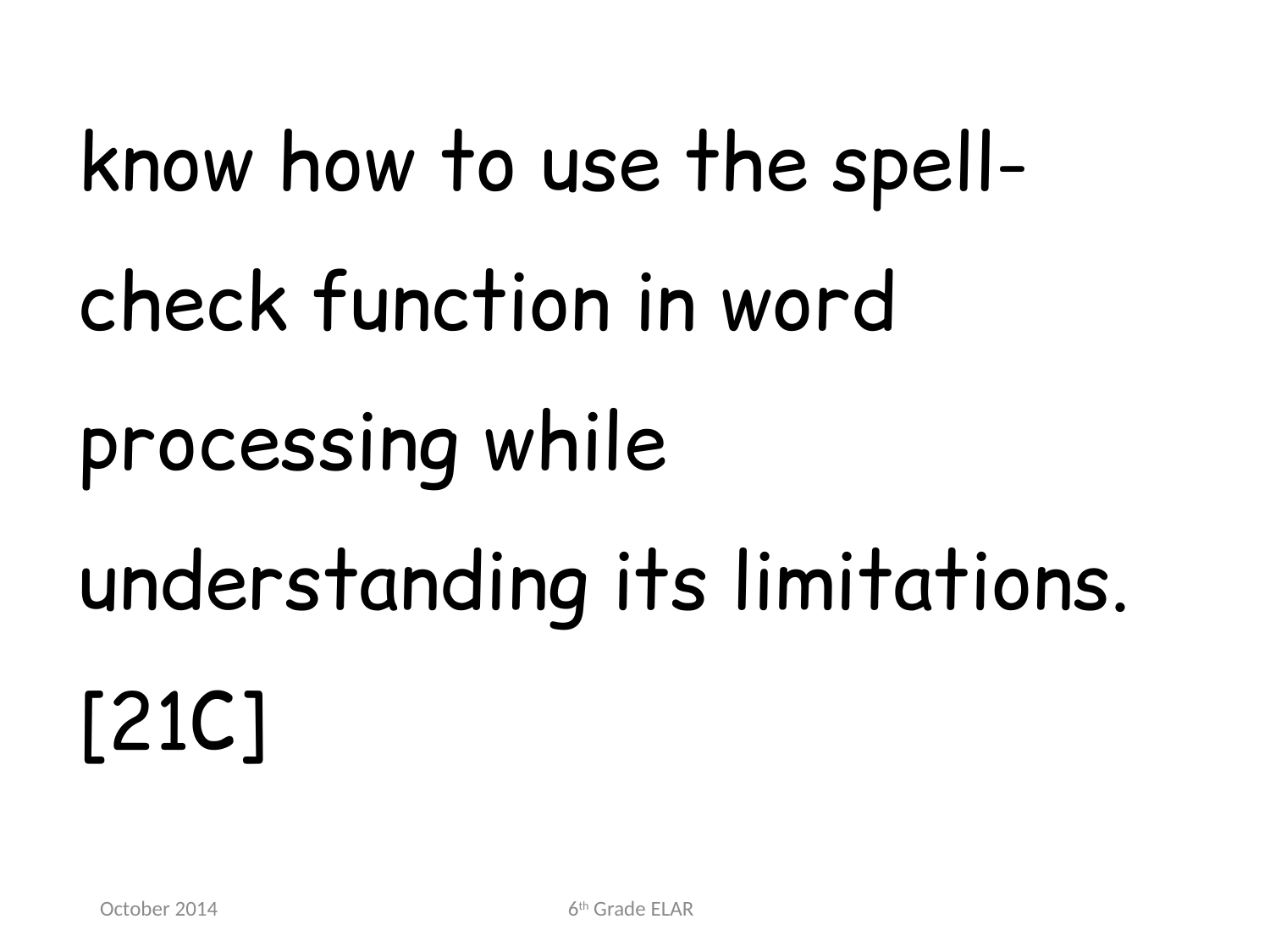

know how to use the spell-check function in word processing while understanding its limitations.[21C]
October 2014
6th Grade ELAR